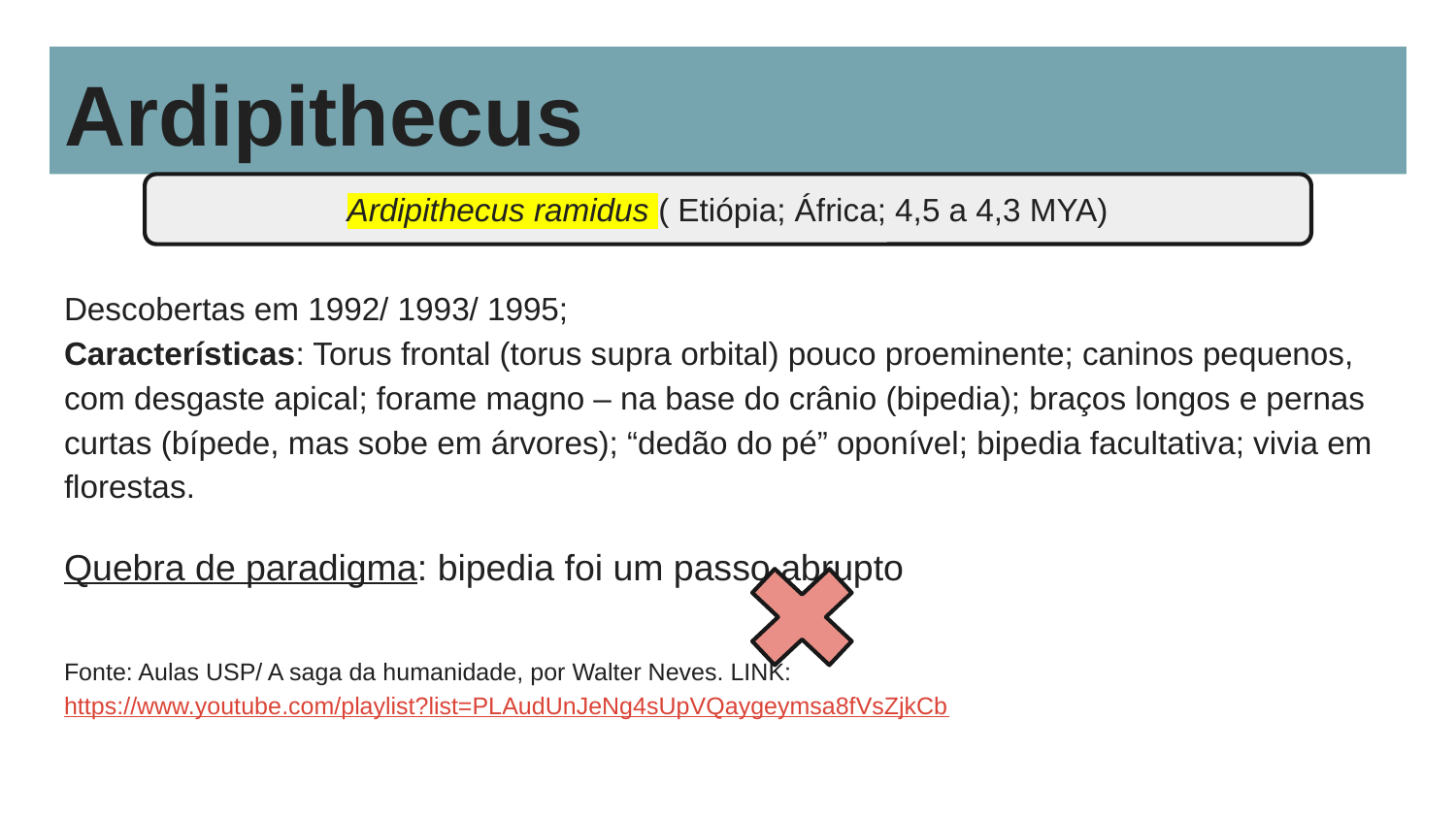

# Ardipithecus

Descobertas em 1992/ 1993/ 1995;
Características: Torus frontal (torus supra orbital) pouco proeminente; caninos pequenos, com desgaste apical; forame magno – na base do crânio (bipedia); braços longos e pernas curtas (bípede, mas sobe em árvores); “dedão do pé” oponível; bipedia facultativa; vivia em florestas.
Quebra de paradigma: bipedia foi um passo abrupto
Fonte: Aulas USP/ A saga da humanidade, por Walter Neves. LINK: https://www.youtube.com/playlist?list=PLAudUnJeNg4sUpVQaygeymsa8fVsZjkCb

Ardipithecus ramidus ( Etiópia; África; 4,5 a 4,3 MYA)